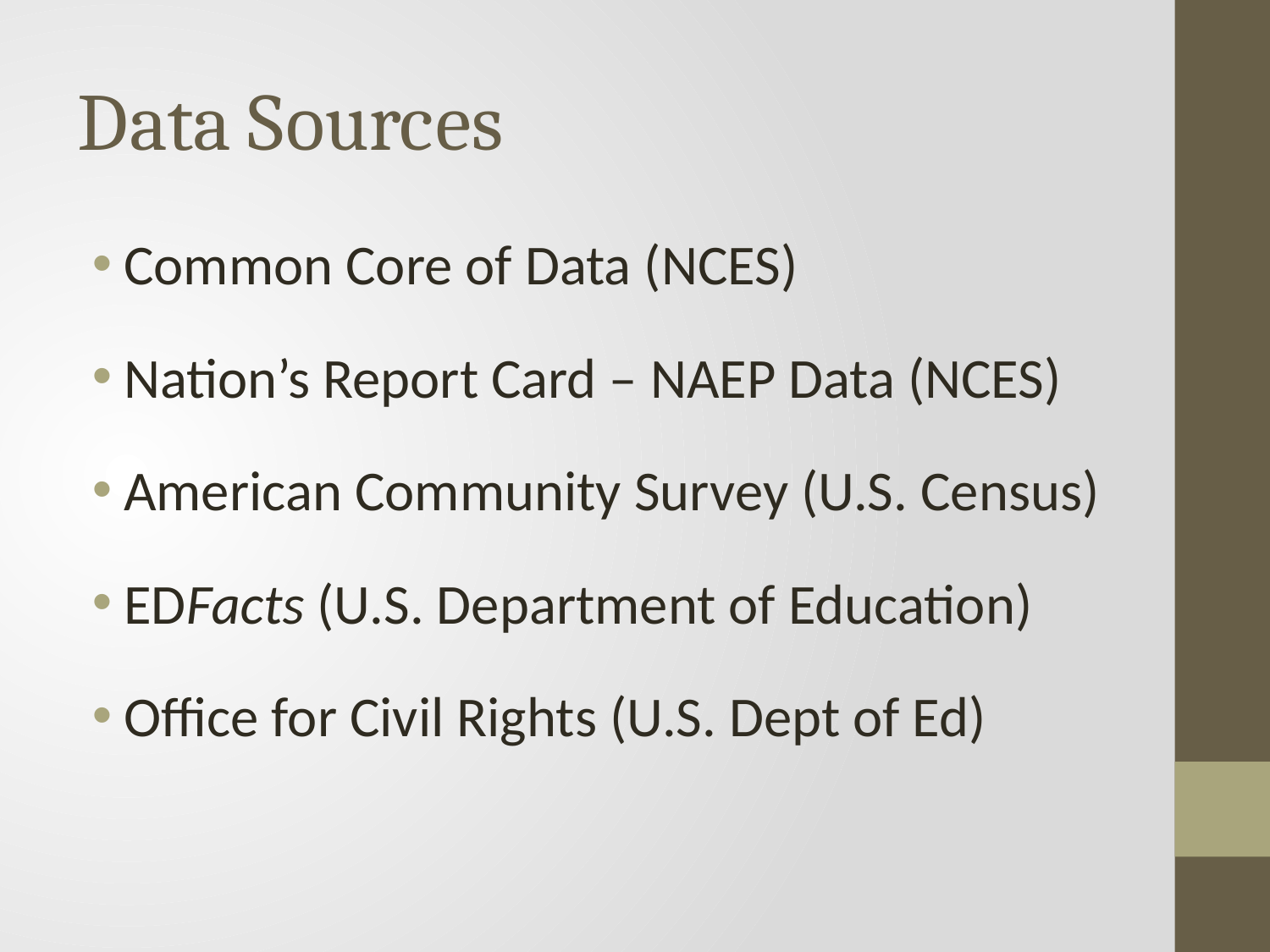

# Data Sources
Common Core of Data (NCES)
Nation’s Report Card – NAEP Data (NCES)
American Community Survey (U.S. Census)
EDFacts (U.S. Department of Education)
Office for Civil Rights (U.S. Dept of Ed)